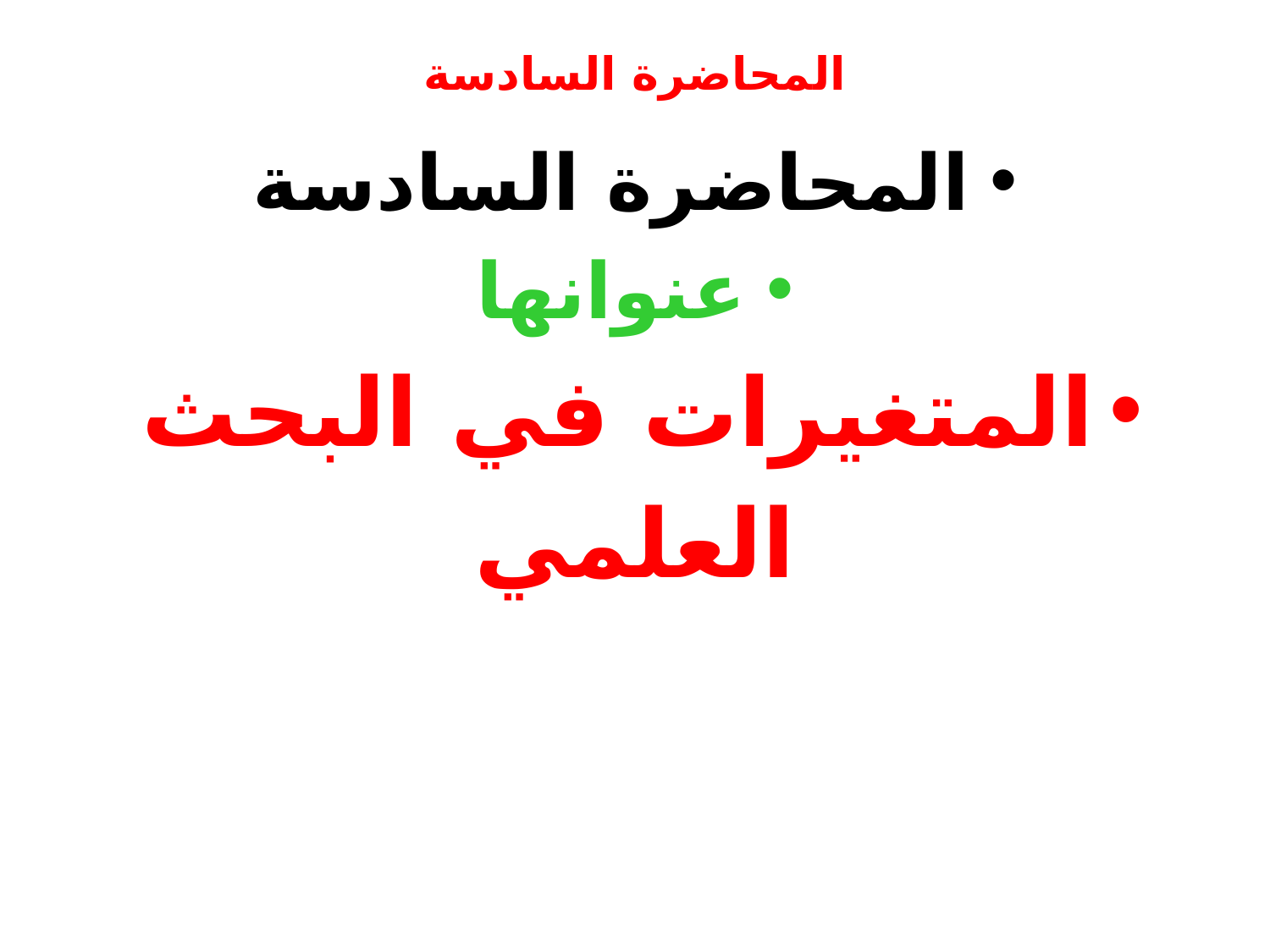

# المحاضرة السادسة
المحاضرة السادسة
عنوانها
المتغيرات في البحث العلمي